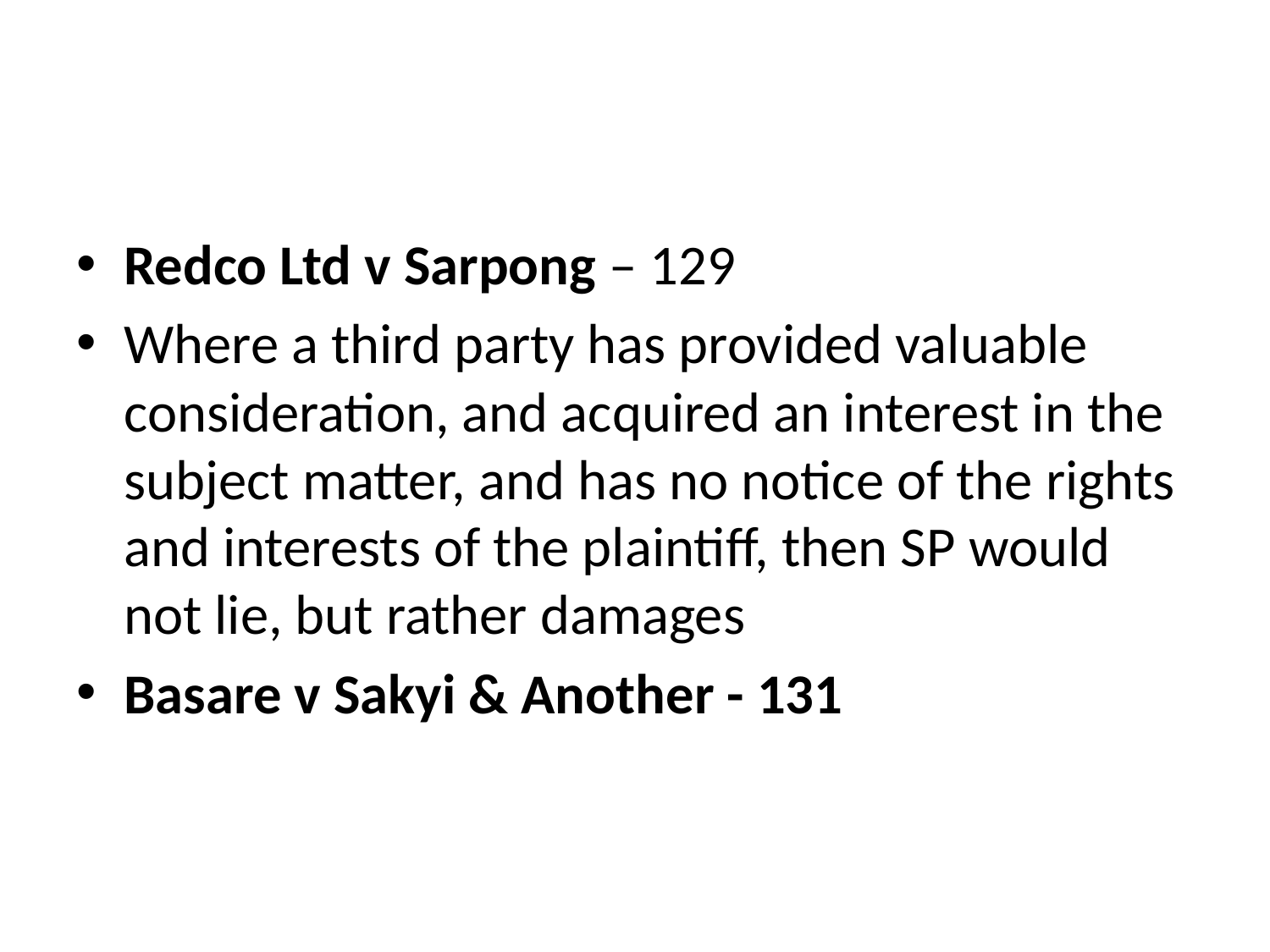

#
Redco Ltd v Sarpong – 129
Where a third party has provided valuable consideration, and acquired an interest in the subject matter, and has no notice of the rights and interests of the plaintiff, then SP would not lie, but rather damages
Basare v Sakyi & Another - 131